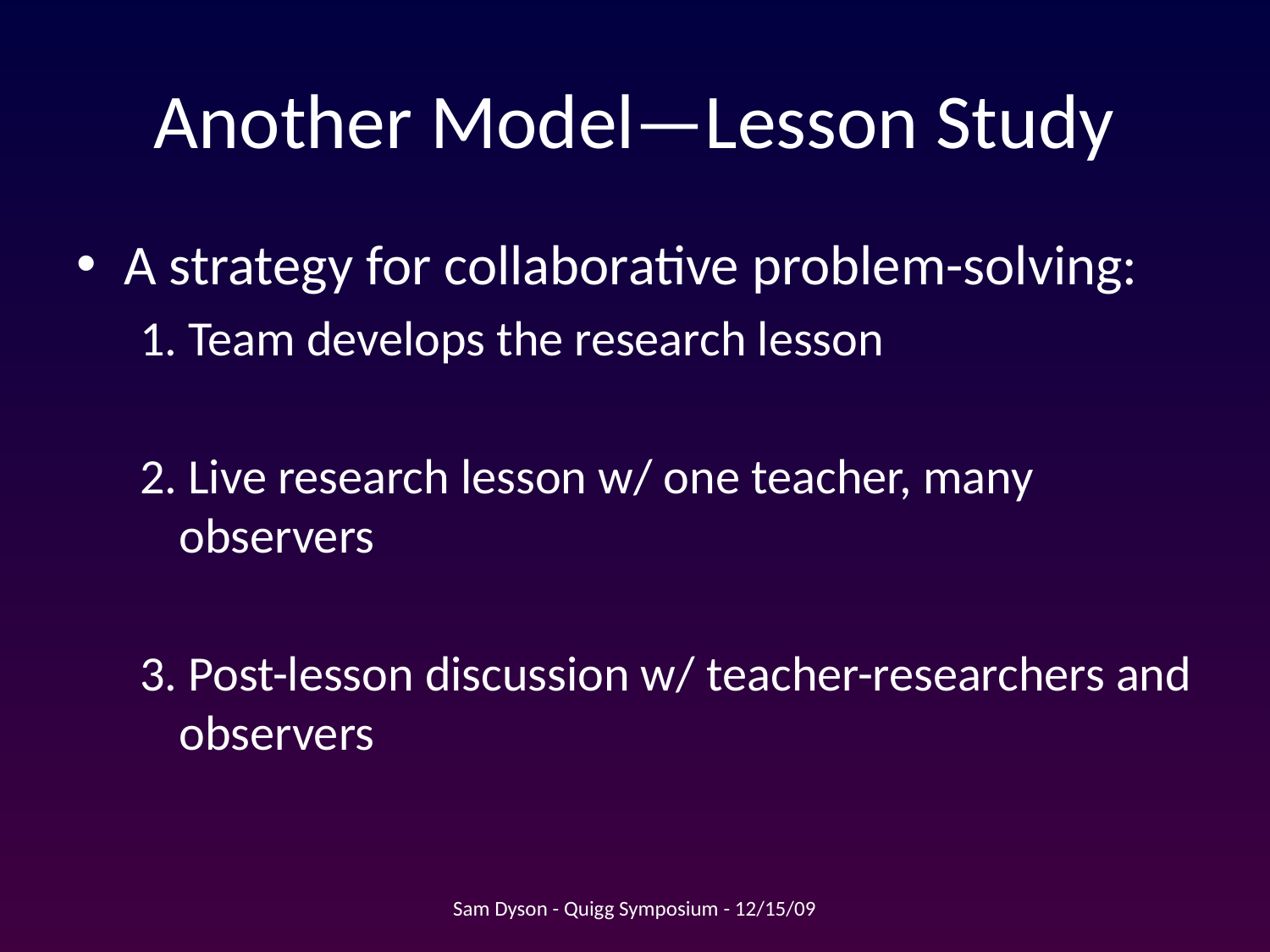

# Another Model—Lesson Study
A strategy for collaborative problem-solving:
1. Team develops the research lesson

2. Live research lesson w/ one teacher, many observers

3. Post-lesson discussion w/ teacher-researchers and observers
Sam Dyson - Quigg Symposium - 12/15/09